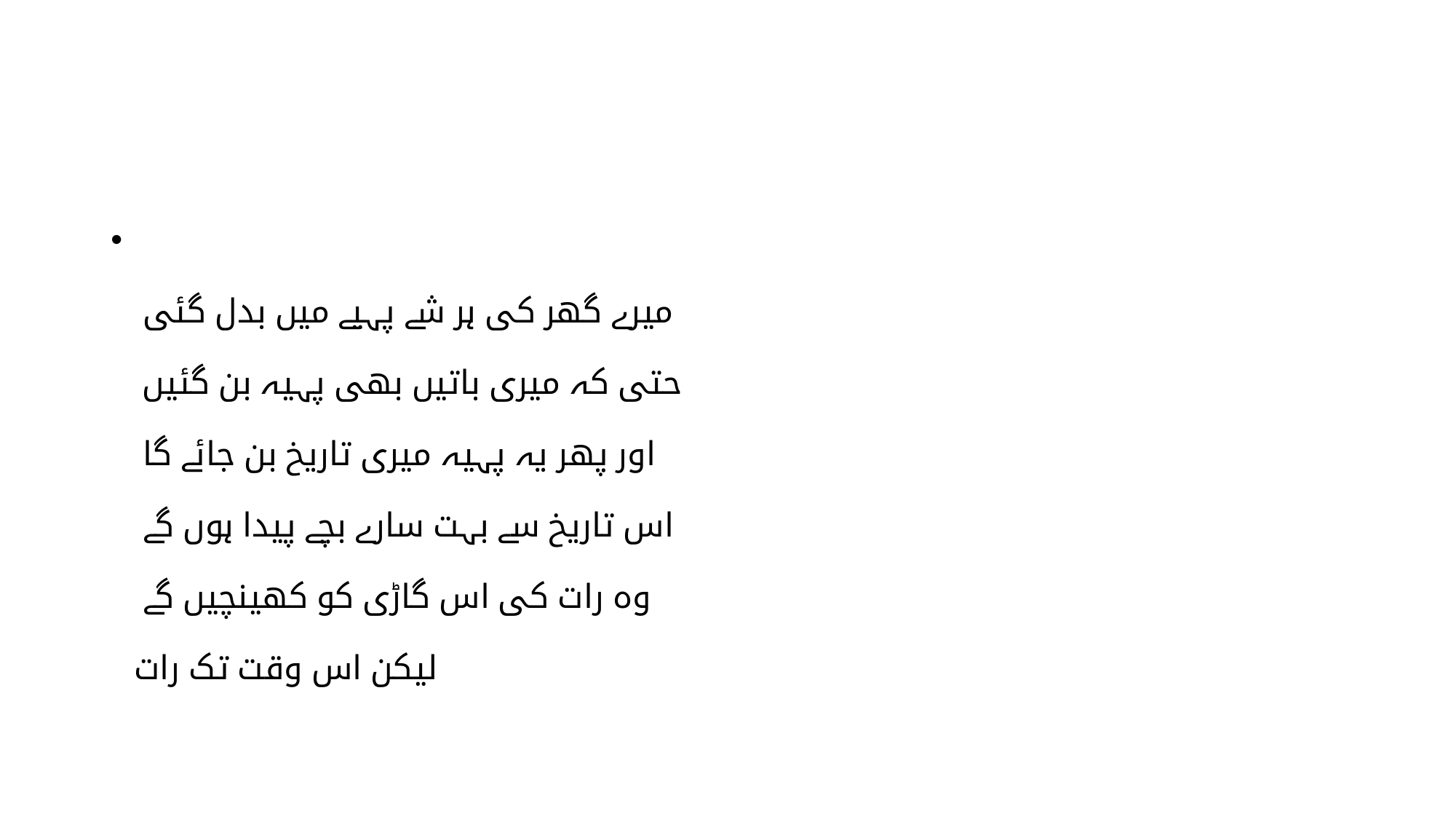

#
میرے گھر کی ہر شے پہیے میں بدل گئی
حتی کہ میری باتیں بھی پہیہ بن گئیں
اور پھر یہ پہیہ میری تاریخ بن جائے گا
اس تاریخ سے بہت سارے بچے پیدا ہوں گے
وہ رات کی اس گاڑی کو کھینچیں گے
لیکن اس وقت تک رات